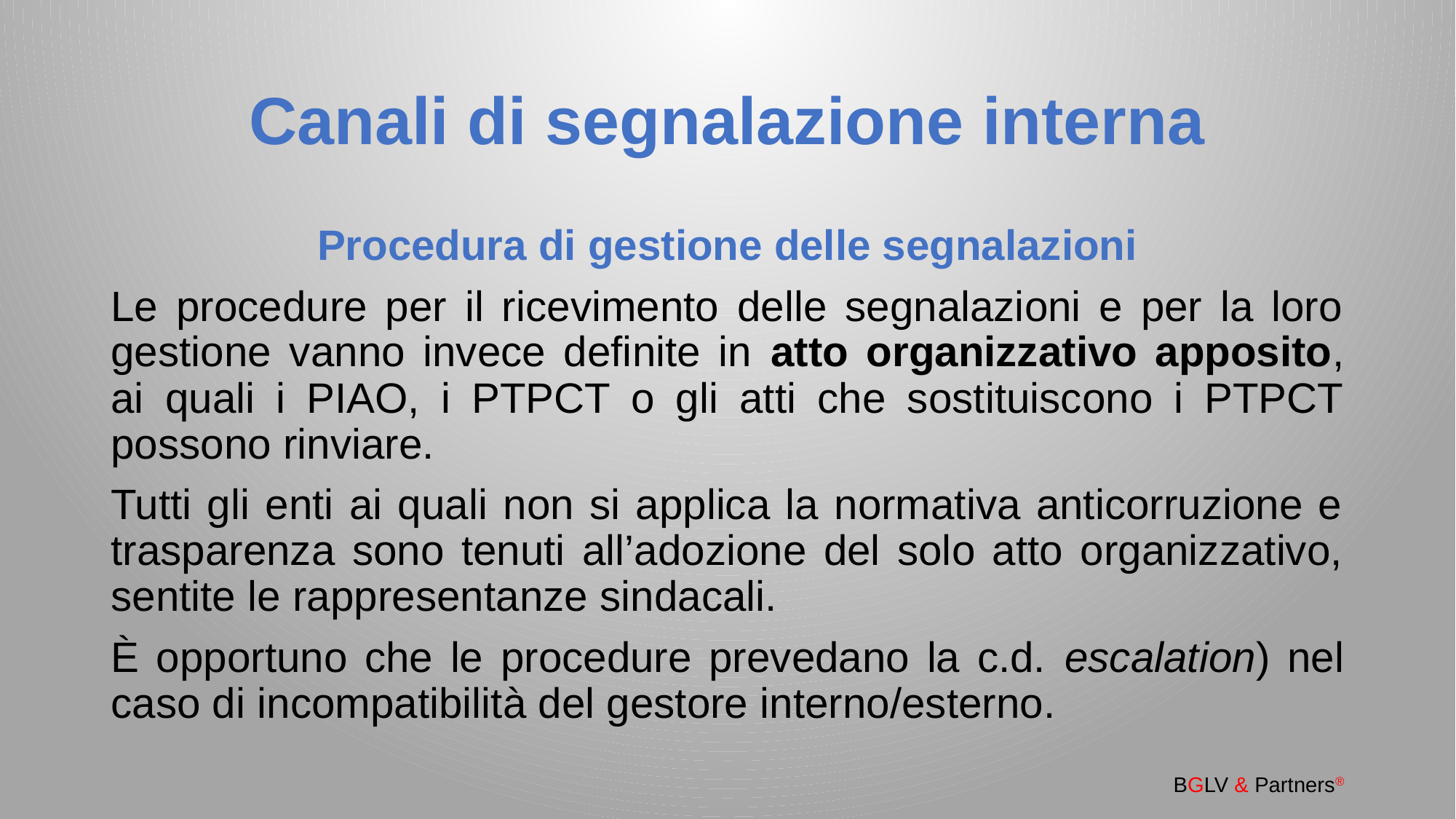

# Canali di segnalazione interna
Procedura di gestione delle segnalazioni
Le procedure per il ricevimento delle segnalazioni e per la loro gestione vanno invece definite in atto organizzativo apposito, ai quali i PIAO, i PTPCT o gli atti che sostituiscono i PTPCT possono rinviare.
Tutti gli enti ai quali non si applica la normativa anticorruzione e trasparenza sono tenuti all’adozione del solo atto organizzativo, sentite le rappresentanze sindacali.
È opportuno che le procedure prevedano la c.d. escalation) nel caso di incompatibilità del gestore interno/esterno.
BGLV & Partners®